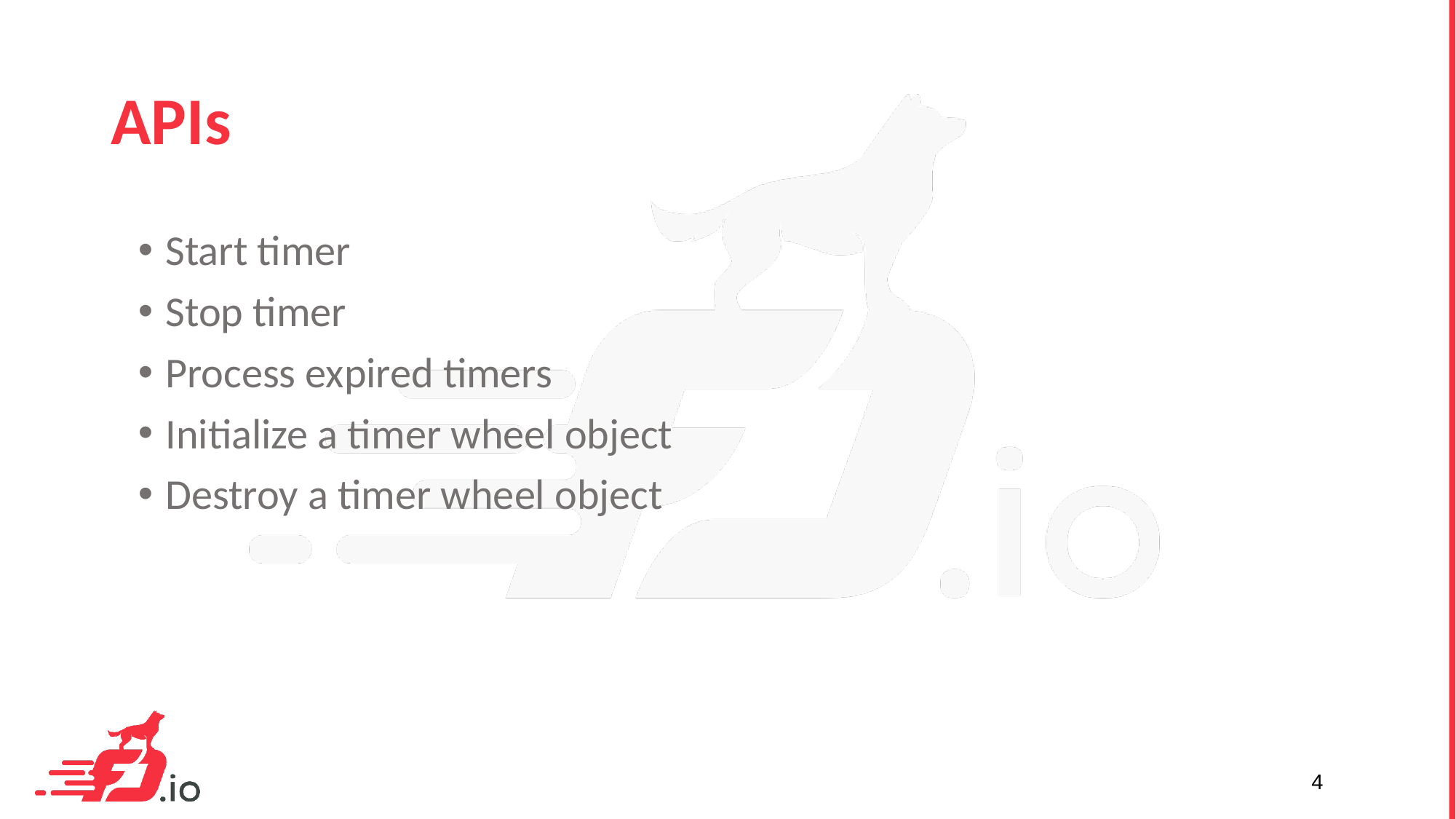

# APIs
Start timer
Stop timer
Process expired timers
Initialize a timer wheel object
Destroy a timer wheel object
4